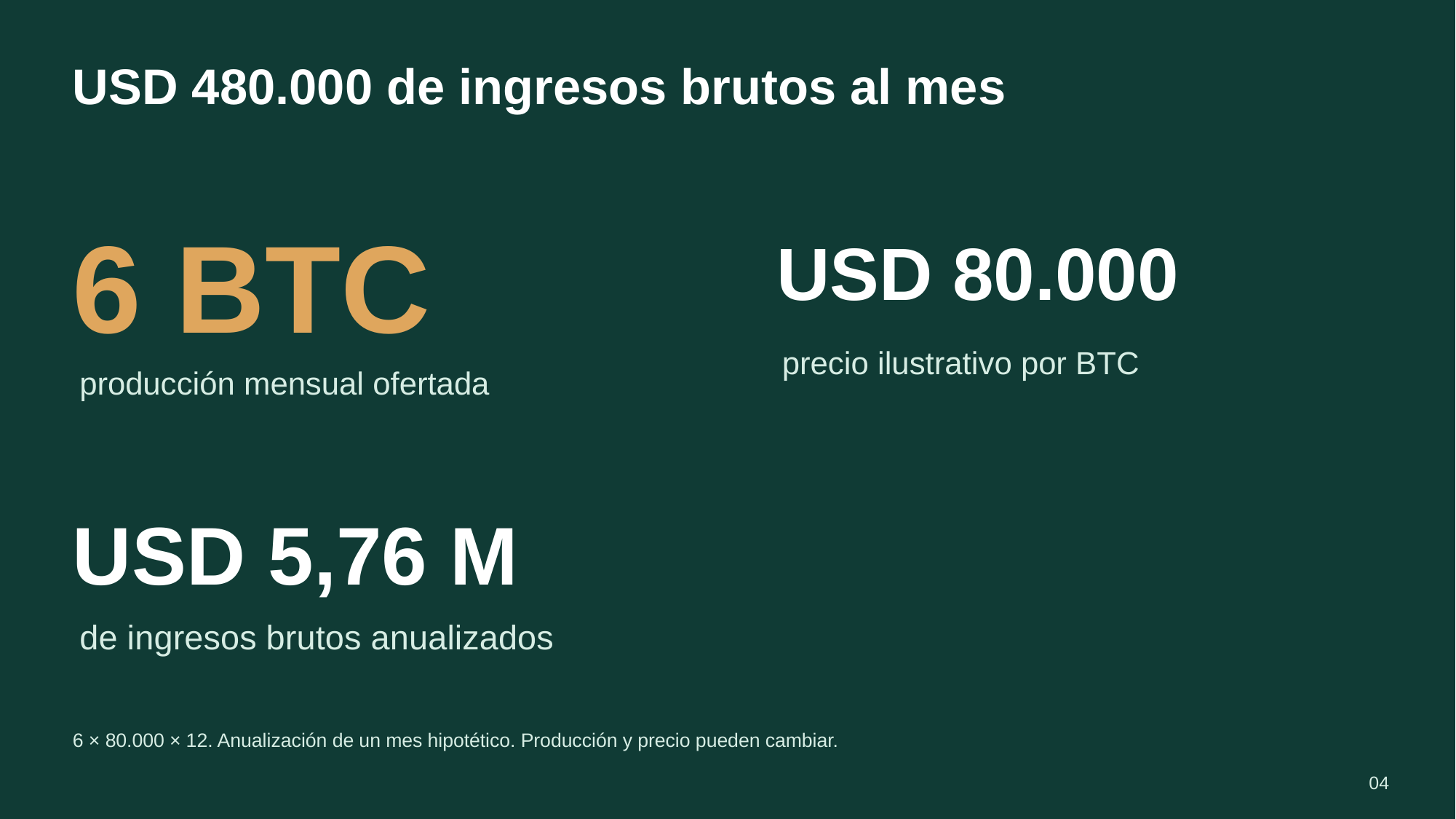

USD 480.000 de ingresos brutos al mes
6 BTC
USD 80.000
precio ilustrativo por BTC
producción mensual ofertada
USD 5,76 M
de ingresos brutos anualizados
6 × 80.000 × 12. Anualización de un mes hipotético. Producción y precio pueden cambiar.
04